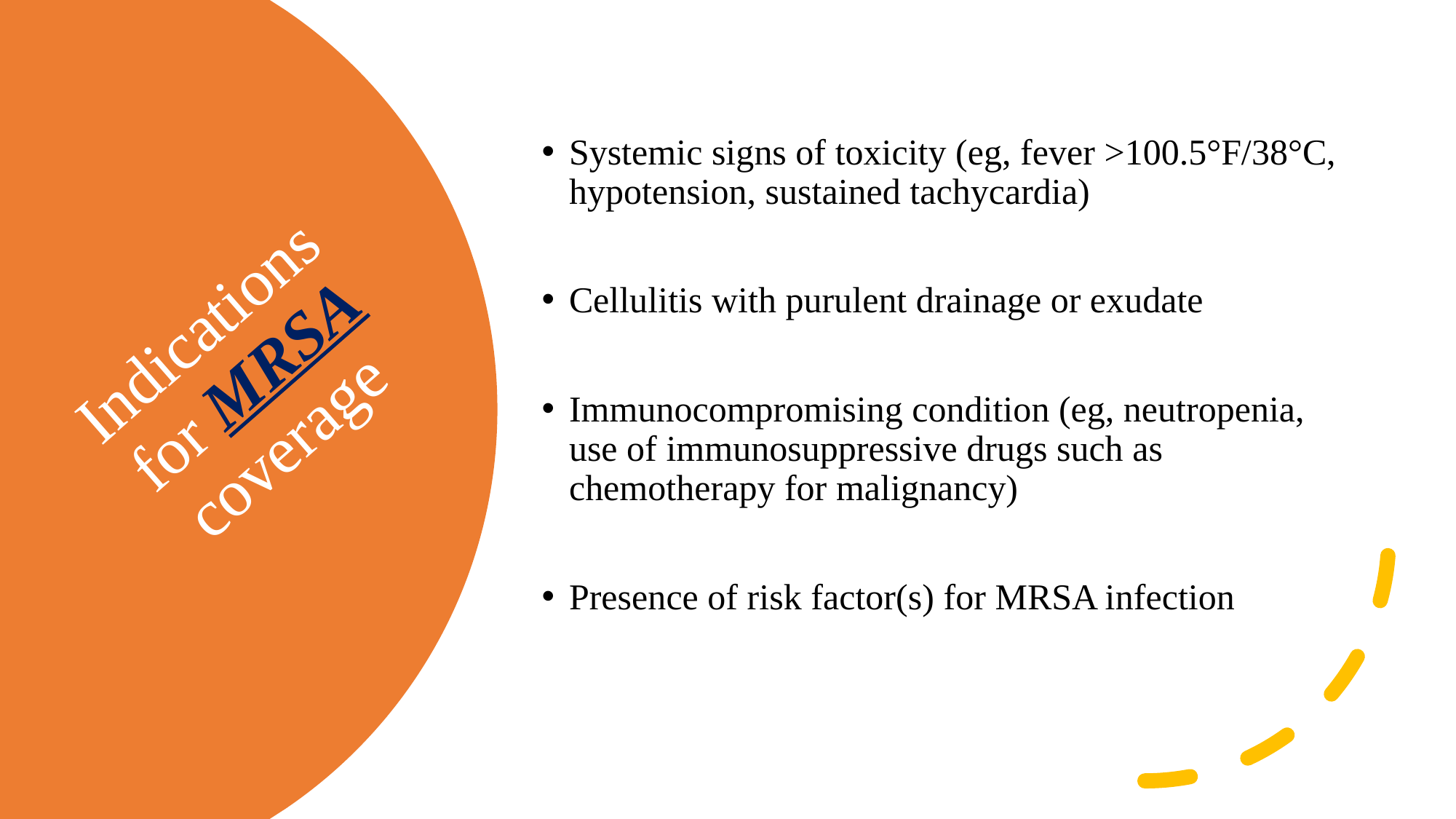

Systemic signs of toxicity (eg, fever >100.5°F/38°C, hypotension, sustained tachycardia)

Cellulitis with purulent drainage or exudate

Immunocompromising condition (eg, neutropenia, use of immunosuppressive drugs such as chemotherapy for malignancy)

Presence of risk factor(s) for MRSA infection

# Indications for MRSA coverage